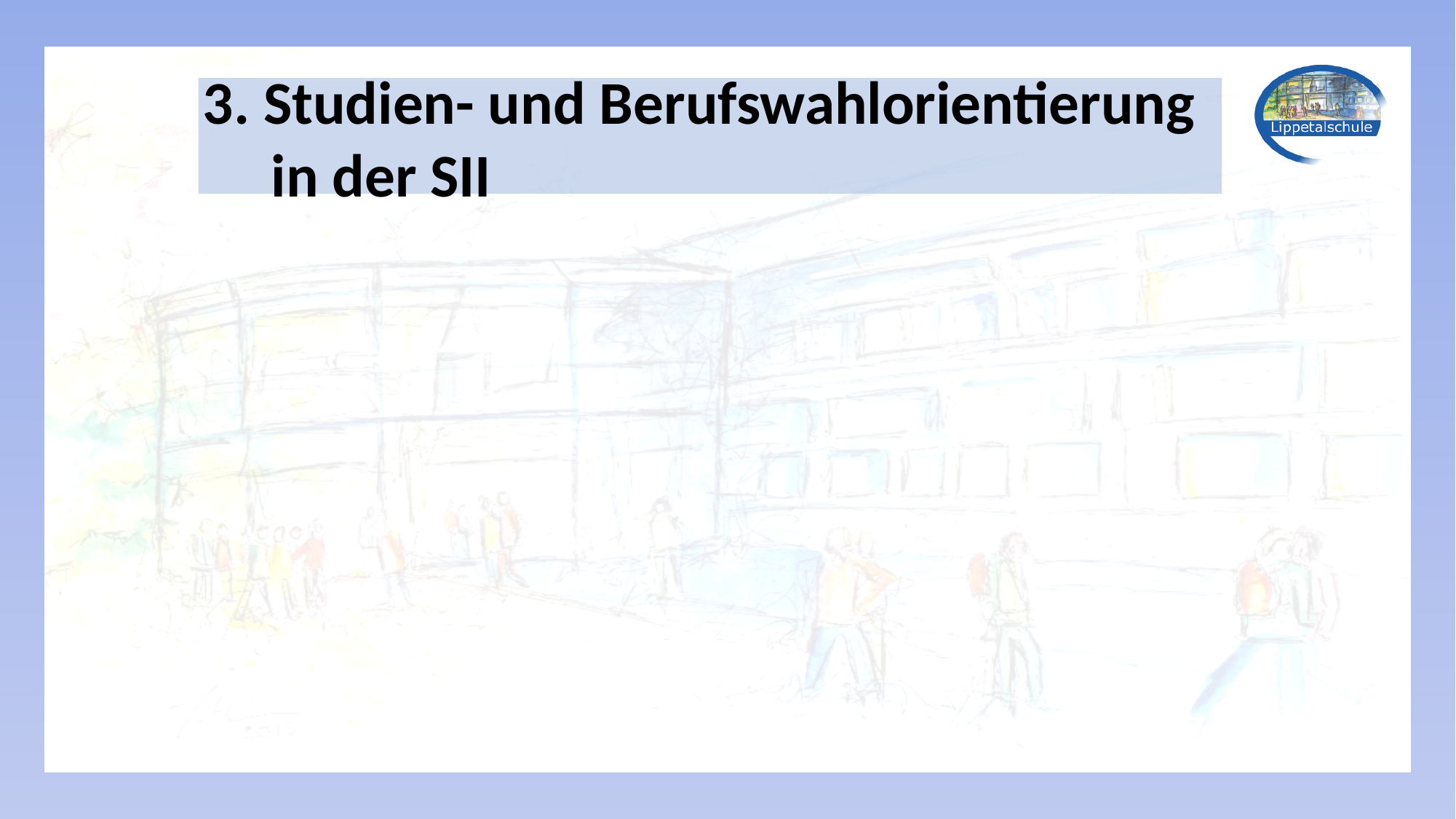

3. Studien- und Berufswahlorientierung
     in der SII